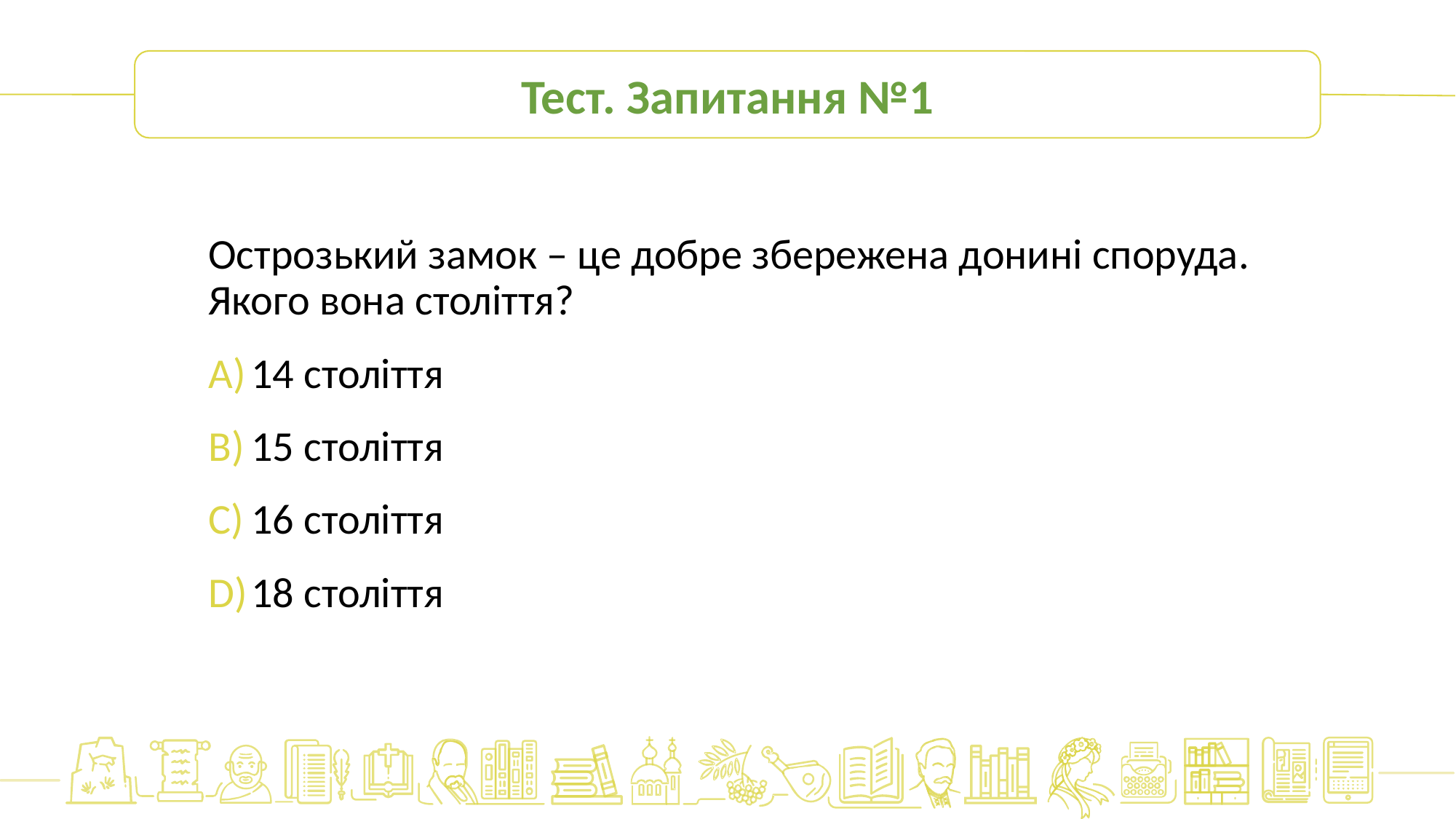

Тест. Запитання №1

Острозький замок – це добре збережена донині споруда. Якого вона століття?
14 століття
15 століття
16 століття
18 століття